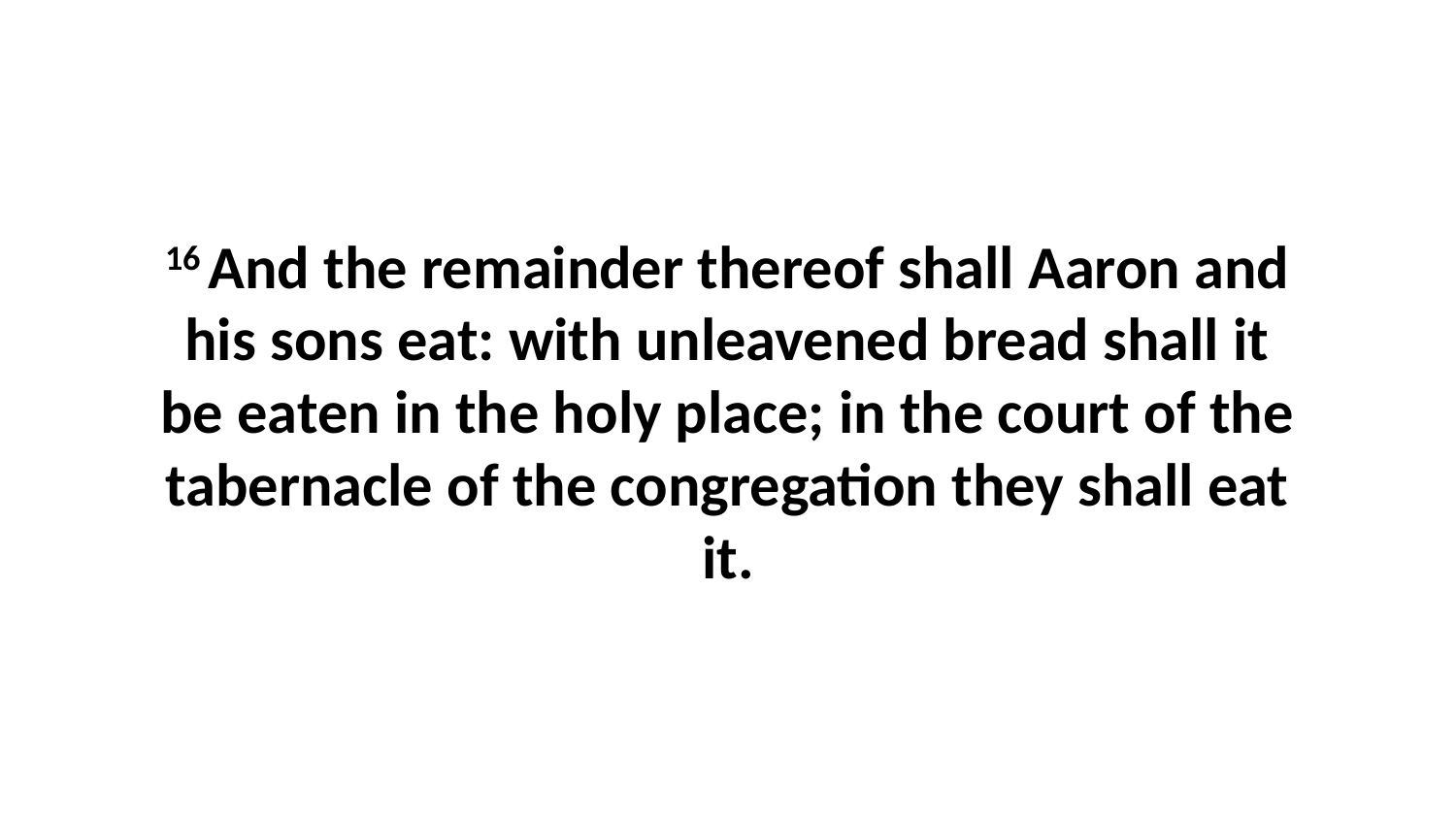

16 And the remainder thereof shall Aaron and his sons eat: with unleavened bread shall it be eaten in the holy place; in the court of the tabernacle of the congregation they shall eat it.